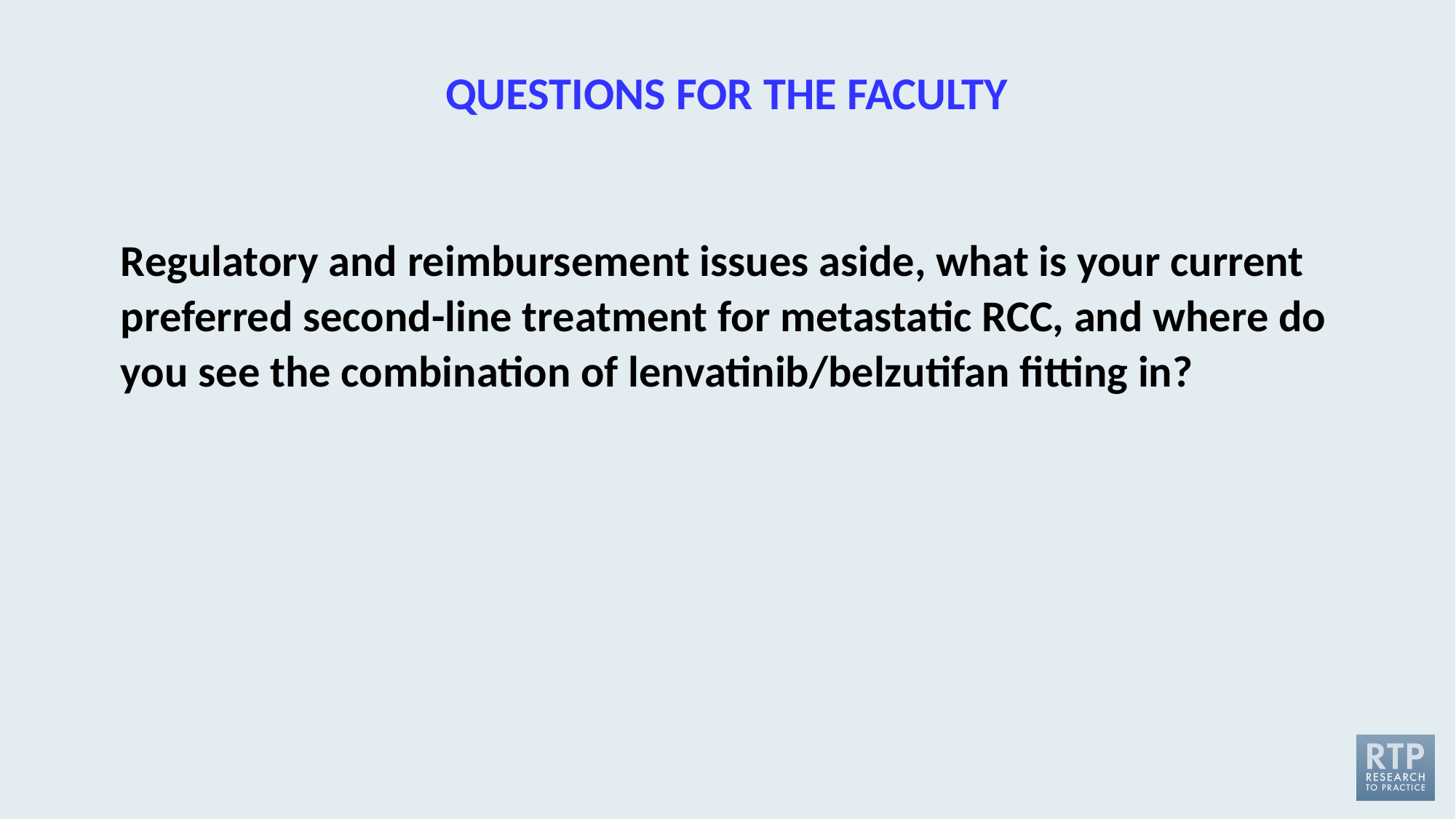

# QUESTIONS FOR THE FACULTY

Regulatory and reimbursement issues aside, what is your current preferred second-line treatment for metastatic RCC, and where do you see the combination of lenvatinib/belzutifan fitting in?